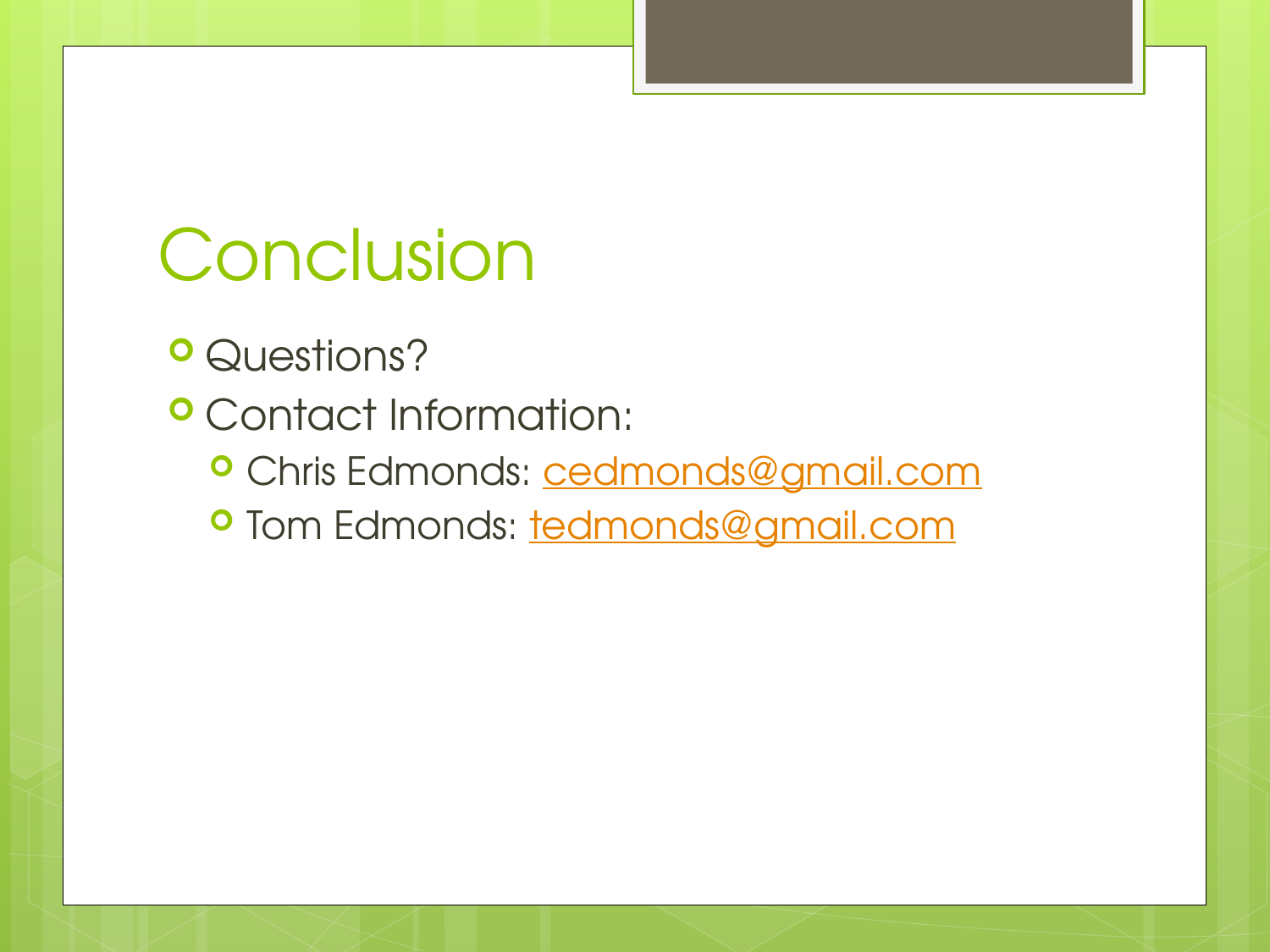

# Conclusion
Questions?
Contact Information:
Chris Edmonds: cedmonds@gmail.com
Tom Edmonds: tedmonds@gmail.com